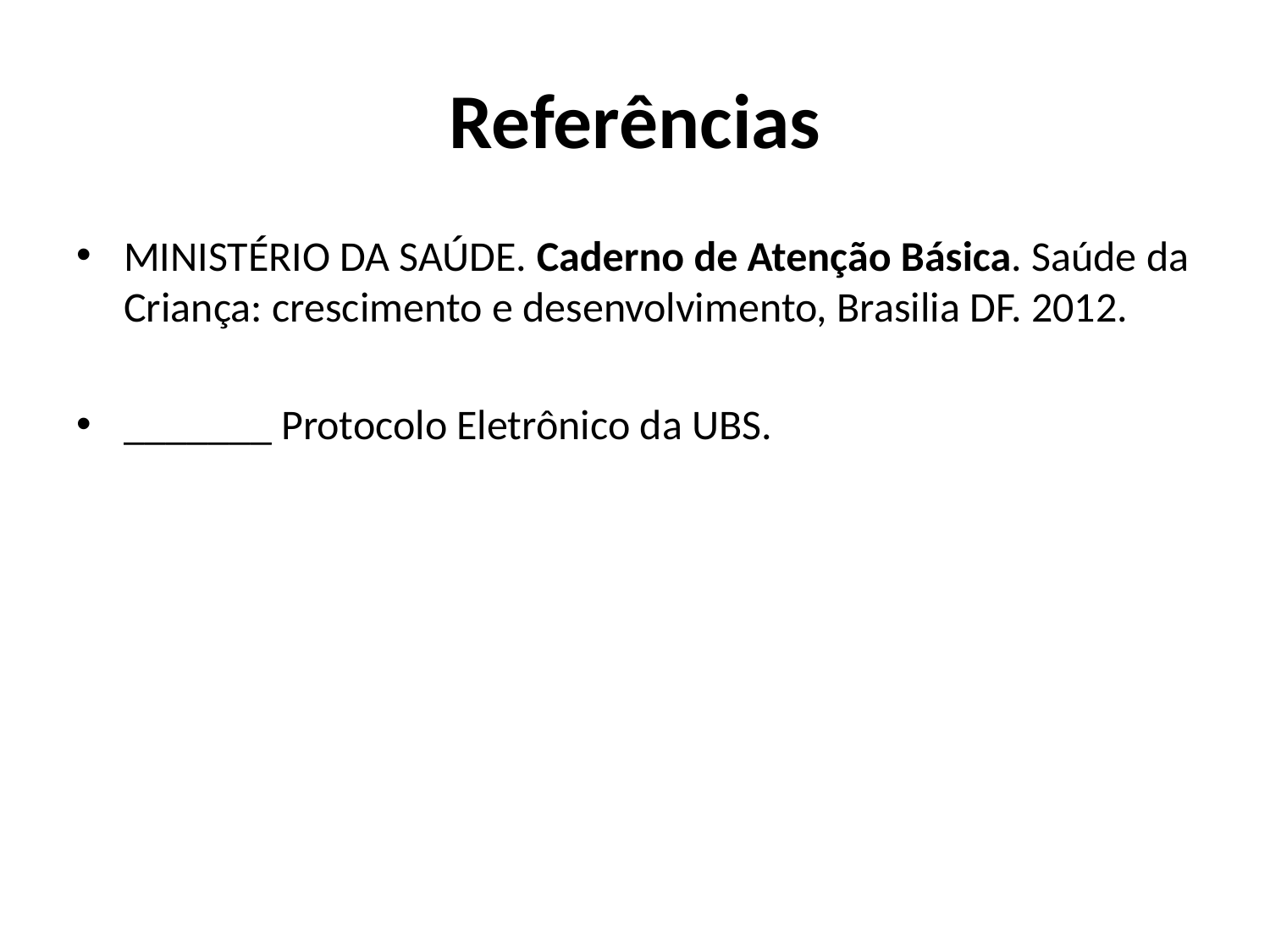

# Referências
MINISTÉRIO DA SAÚDE. Caderno de Atenção Básica. Saúde da Criança: crescimento e desenvolvimento, Brasilia DF. 2012.

_______ Protocolo Eletrônico da UBS.